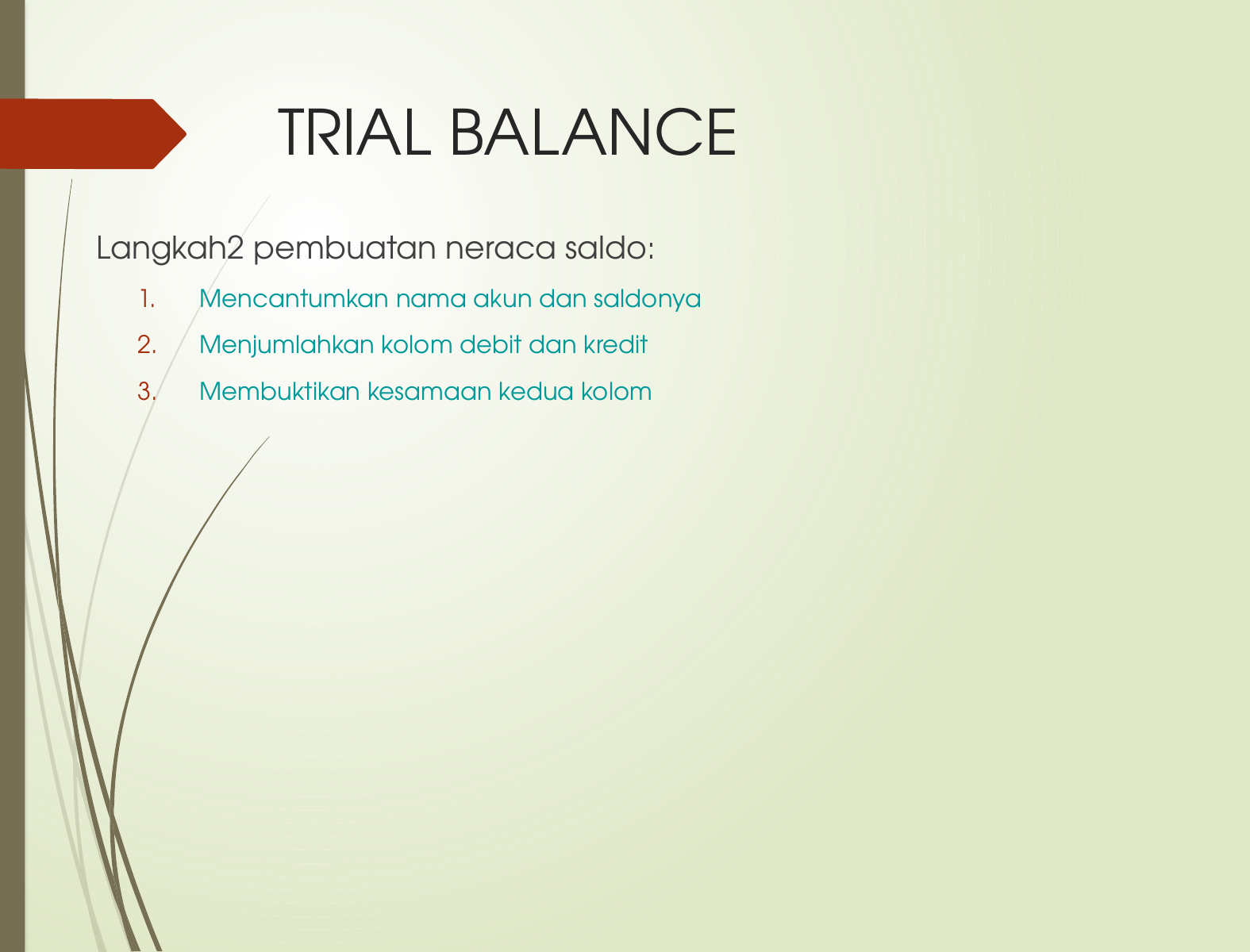

# TRIAL BALANCE
	Langkah2 pembuatan neraca saldo:
Mencantumkan nama akun dan saldonya
Menjumlahkan kolom debit dan kredit
Membuktikan kesamaan kedua kolom